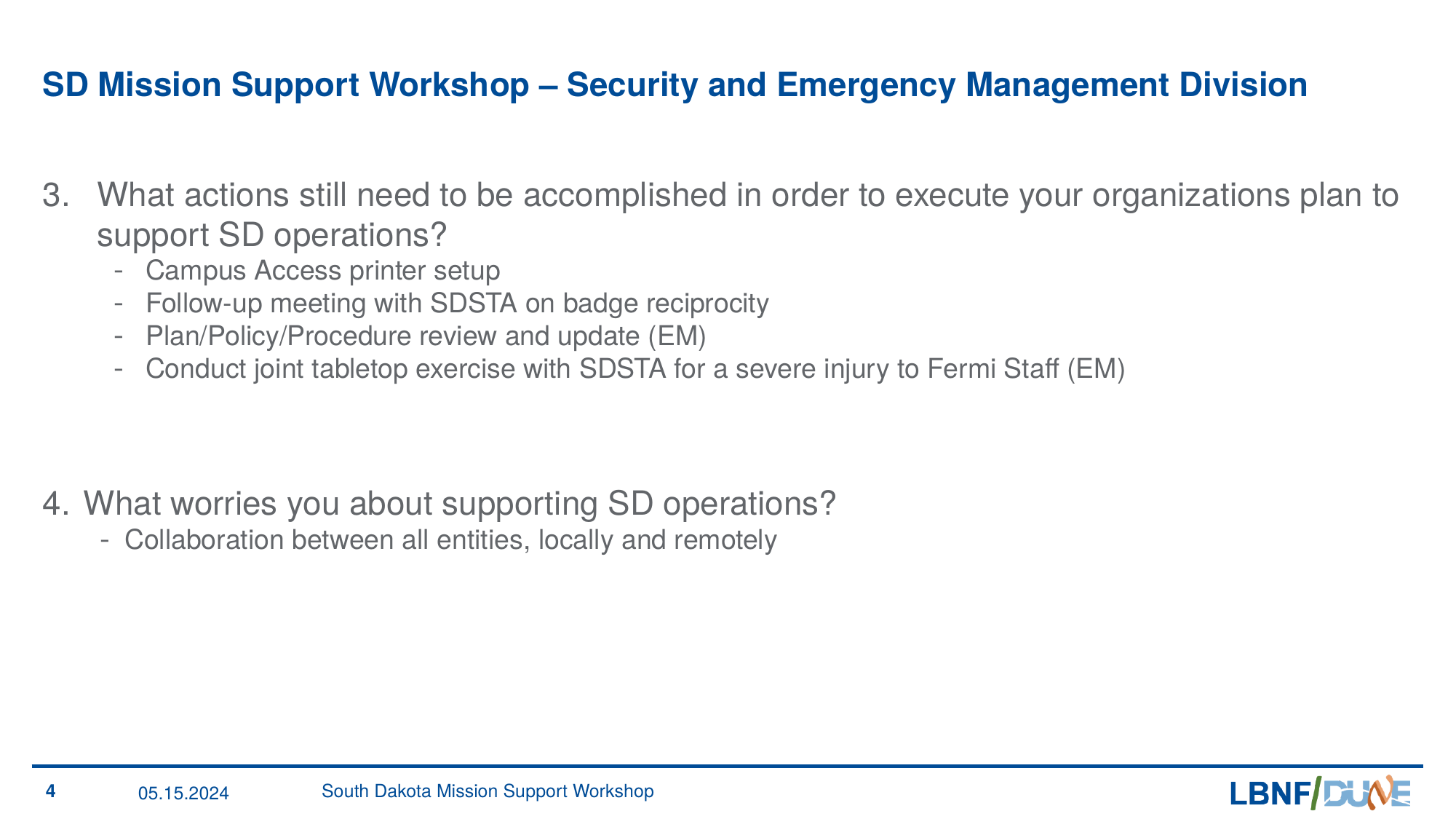

# SD Mission Support Workshop – Security and Emergency Management Division

What actions still need to be accomplished in order to execute your organizations plan to support SD operations?
Campus Access printer setup
Follow-up meeting with SDSTA on badge reciprocity
Plan/Policy/Procedure review and update (EM)
Conduct joint tabletop exercise with SDSTA for a severe injury to Fermi Staff (EM)

What worries you about supporting SD operations?
Collaboration between all entities, locally and remotely
4
05.15.2024
South Dakota Mission Support Workshop